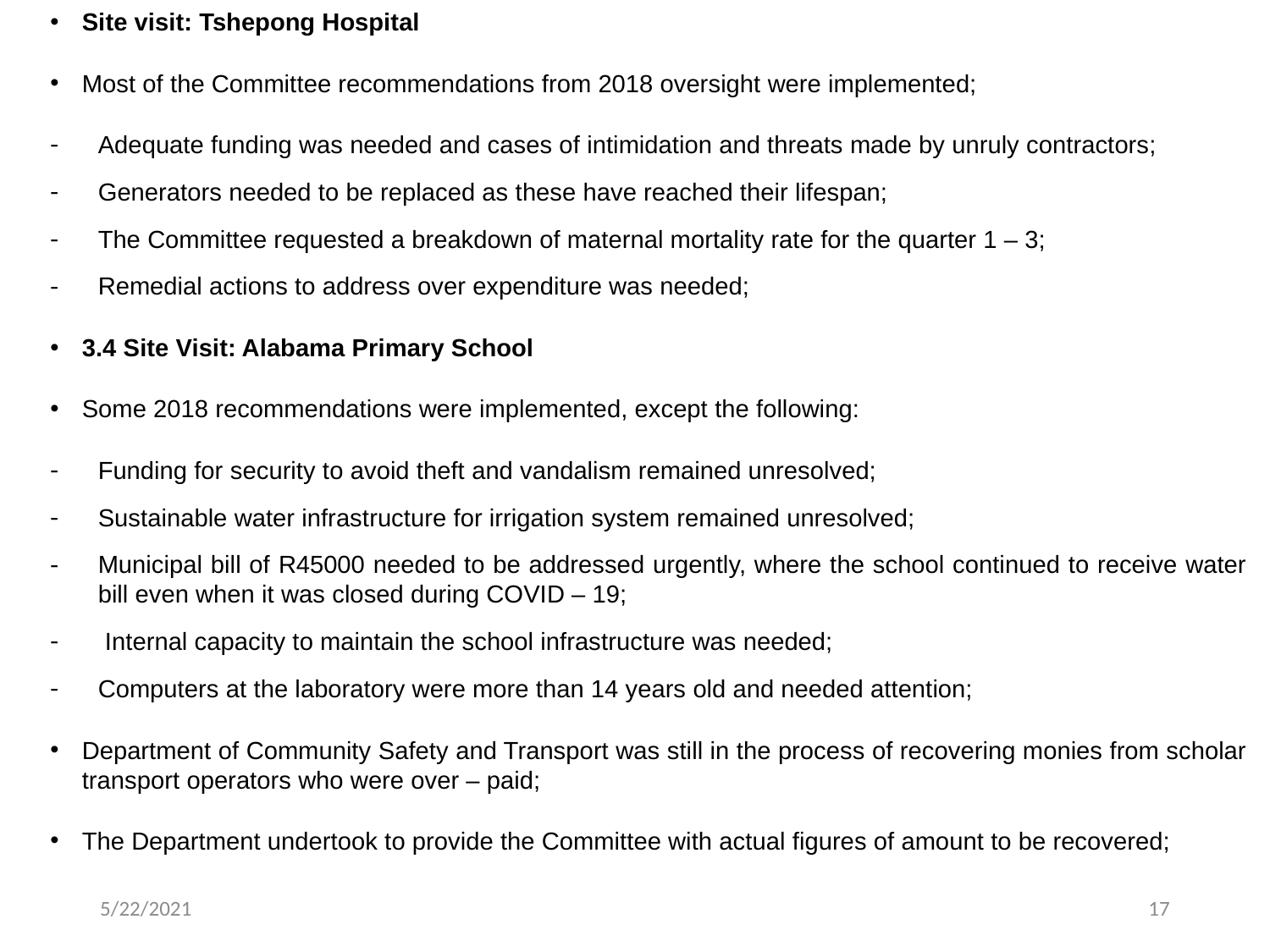

Site visit: Tshepong Hospital
Most of the Committee recommendations from 2018 oversight were implemented;
Adequate funding was needed and cases of intimidation and threats made by unruly contractors;
Generators needed to be replaced as these have reached their lifespan;
The Committee requested a breakdown of maternal mortality rate for the quarter 1 – 3;
Remedial actions to address over expenditure was needed;
3.4 Site Visit: Alabama Primary School
Some 2018 recommendations were implemented, except the following:
Funding for security to avoid theft and vandalism remained unresolved;
Sustainable water infrastructure for irrigation system remained unresolved;
Municipal bill of R45000 needed to be addressed urgently, where the school continued to receive water bill even when it was closed during COVID – 19;
 Internal capacity to maintain the school infrastructure was needed;
Computers at the laboratory were more than 14 years old and needed attention;
Department of Community Safety and Transport was still in the process of recovering monies from scholar transport operators who were over – paid;
The Department undertook to provide the Committee with actual figures of amount to be recovered;
5/22/2021
17